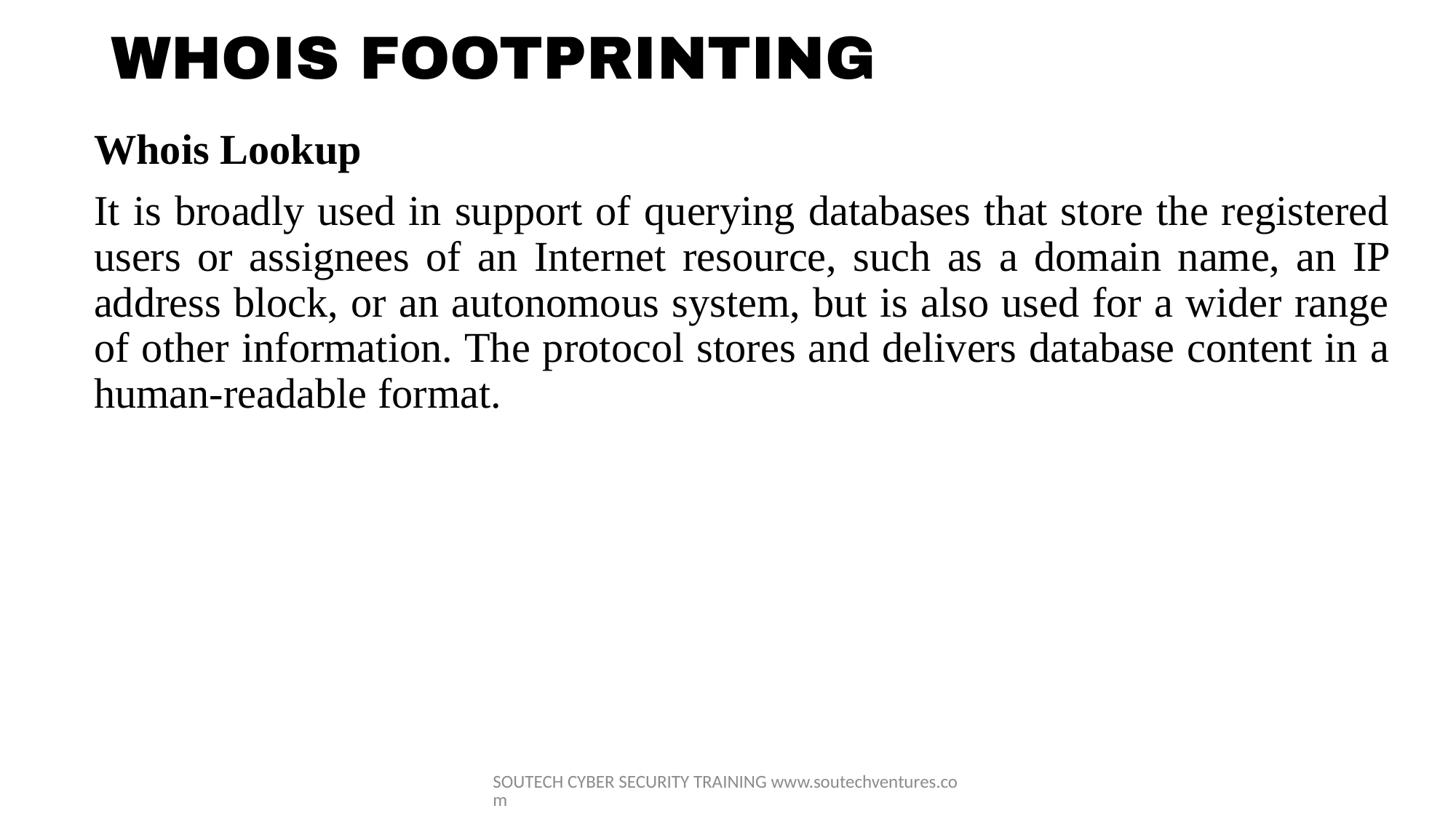

# WHOIS FOOTPRINTING
Whois Lookup
It is broadly used in support of querying databases that store the registered users or assignees of an Internet resource, such as a domain name, an IP address block, or an autonomous system, but is also used for a wider range of other information. The protocol stores and delivers database content in a human-readable format.

SOUTECH CYBER SECURITY TRAINING www.soutechventures.com